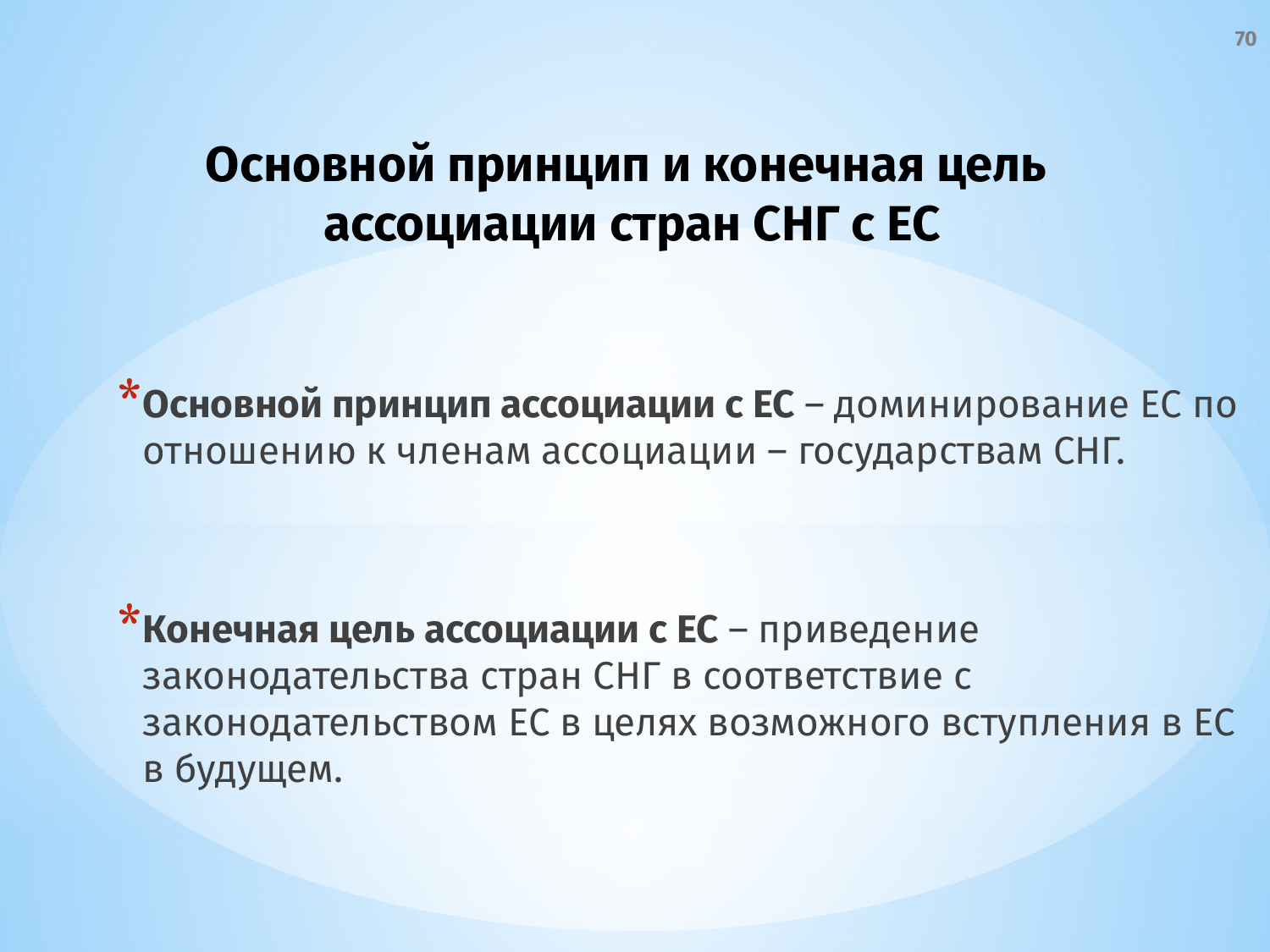

70
Основной принцип и конечная цель
ассоциации стран СНГ с ЕС

Основной принцип ассоциации с ЕС – доминирование ЕС по отношению к членам ассоциации – государствам СНГ.

Конечная цель ассоциации с ЕС – приведение законодательства стран СНГ в соответствие с законодательством ЕС в целях возможного вступления в ЕС в будущем.